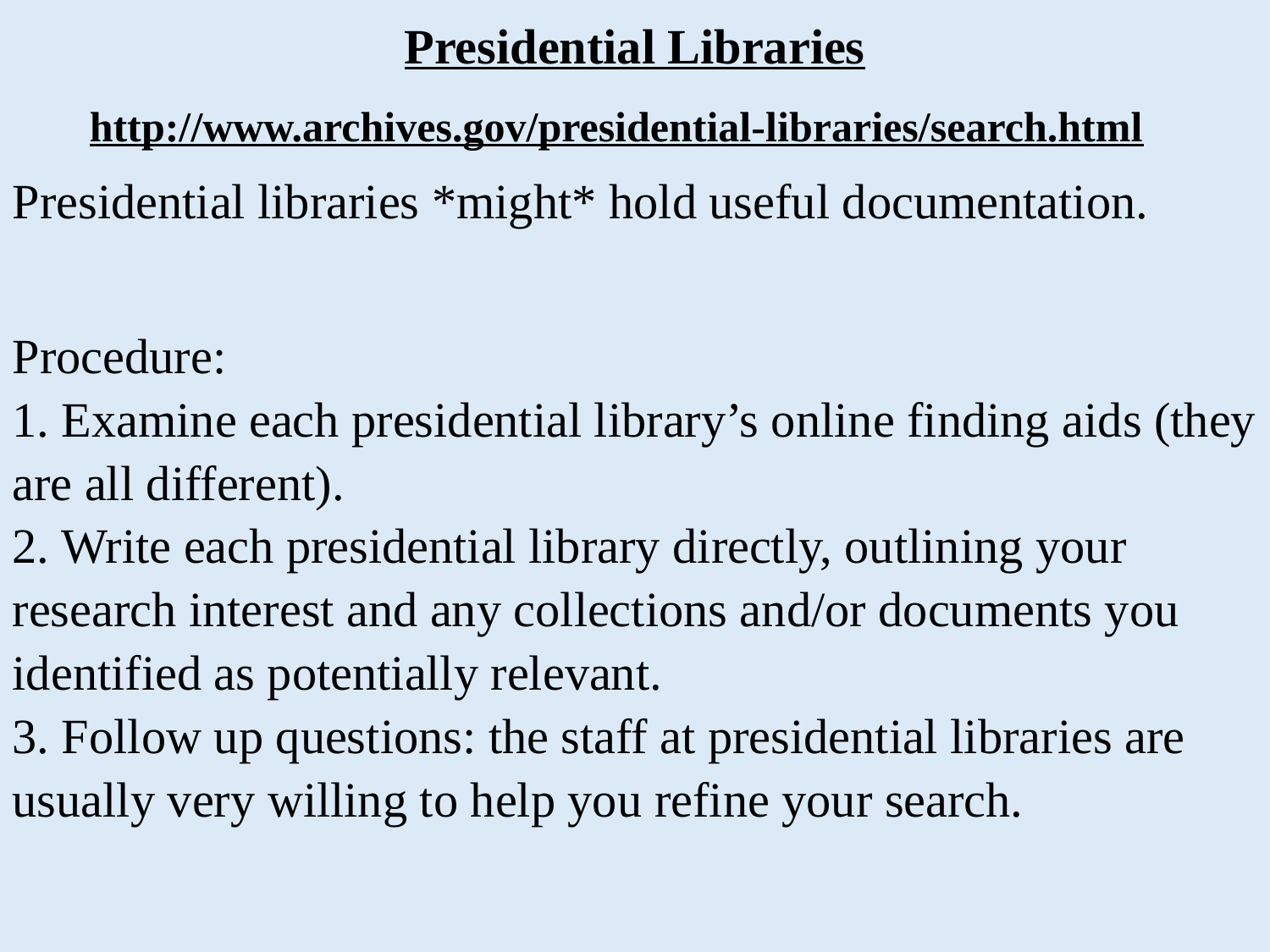

Presidential Libraries
http://www.archives.gov/presidential-libraries/search.html
Presidential libraries *might* hold useful documentation.

Procedure:
1. Examine each presidential library’s online finding aids (they are all different).
2. Write each presidential library directly, outlining your research interest and any collections and/or documents you identified as potentially relevant.
3. Follow up questions: the staff at presidential libraries are usually very willing to help you refine your search.